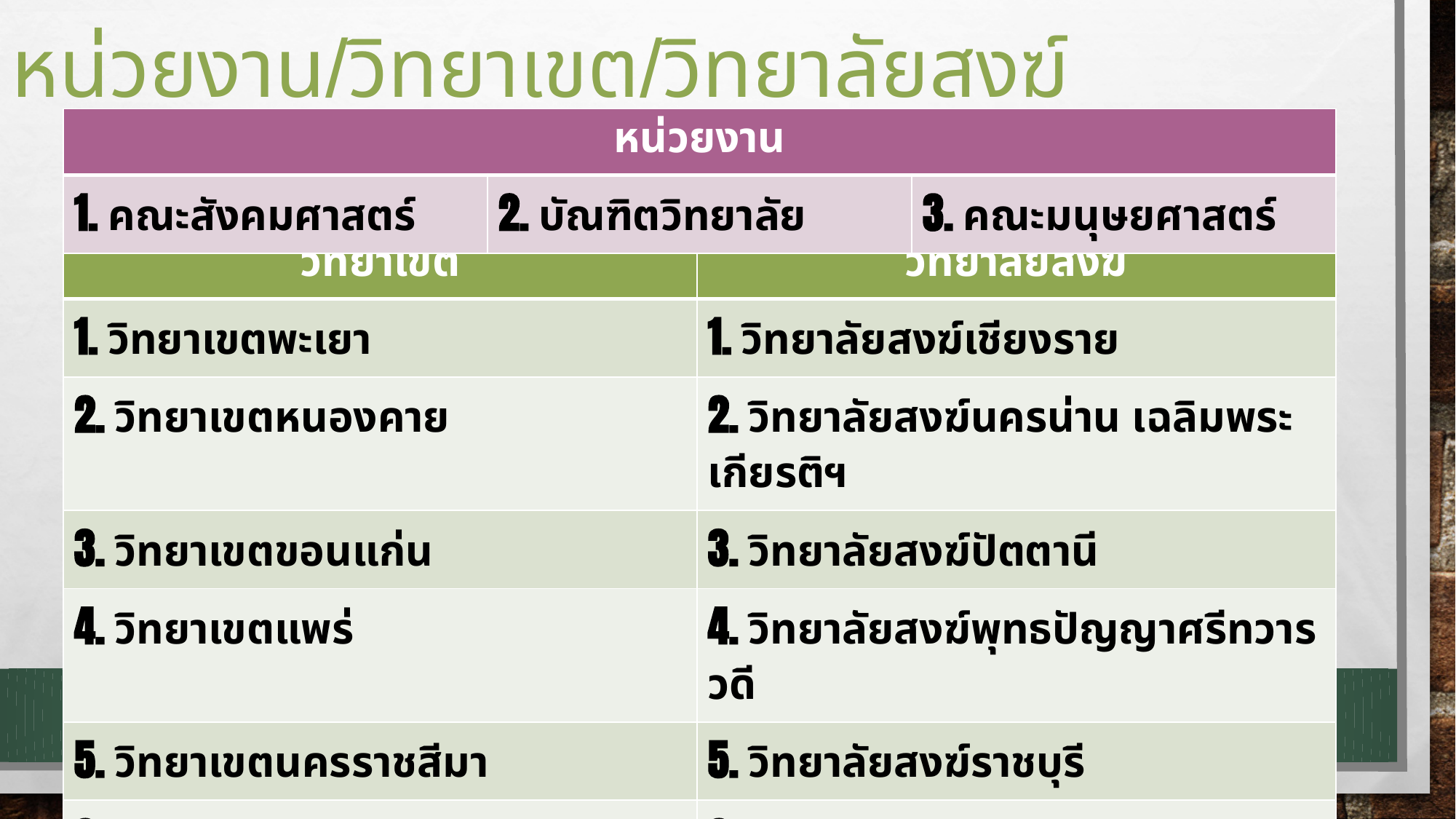

# หน่วยงาน/วิทยาเขต/วิทยาลัยสงฆ์
| หน่วยงาน |  |  |
| --- | --- | --- |
| 1. คณะสังคมศาสตร์ | 2. บัณฑิตวิทยาลัย | 3. คณะมนุษยศาสตร์ |
| วิทยาเขต | วิทยาลัยสงฆ์ |
| --- | --- |
| 1. วิทยาเขตพะเยา | 1. วิทยาลัยสงฆ์เชียงราย |
| 2. วิทยาเขตหนองคาย | 2. วิทยาลัยสงฆ์นครน่าน เฉลิมพระเกียรติฯ |
| 3. วิทยาเขตขอนแก่น | 3. วิทยาลัยสงฆ์ปัตตานี |
| 4. วิทยาเขตแพร่ | 4. วิทยาลัยสงฆ์พุทธปัญญาศรีทวารวดี |
| 5. วิทยาเขตนครราชสีมา | 5. วิทยาลัยสงฆ์ราชบุรี |
| 6. วิทยาเขตบาฬีศึกษาพุทธโฆส | 6. วิทยาลัยสงฆ์ลำพูน |
|  | 7. วิทยาลัยสงฆ์ศรีสะเกษ |